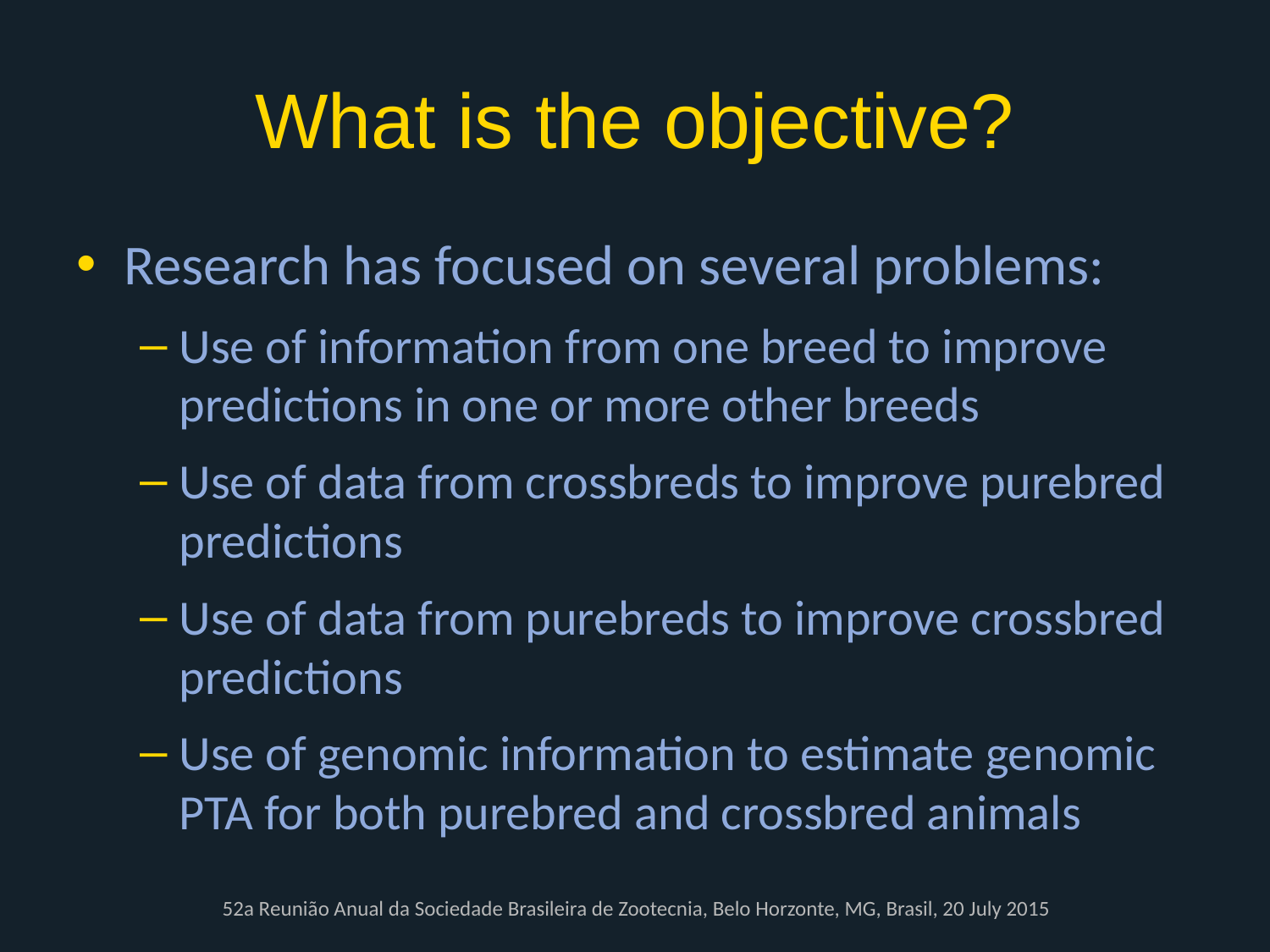

# What is the objective?
Research has focused on several problems:
Use of information from one breed to improve predictions in one or more other breeds
Use of data from crossbreds to improve purebred predictions
Use of data from purebreds to improve crossbred predictions
Use of genomic information to estimate genomic PTA for both purebred and crossbred animals
52a Reunião Anual da Sociedade Brasileira de Zootecnia, Belo Horzonte, MG, Brasil, 20 July 2015